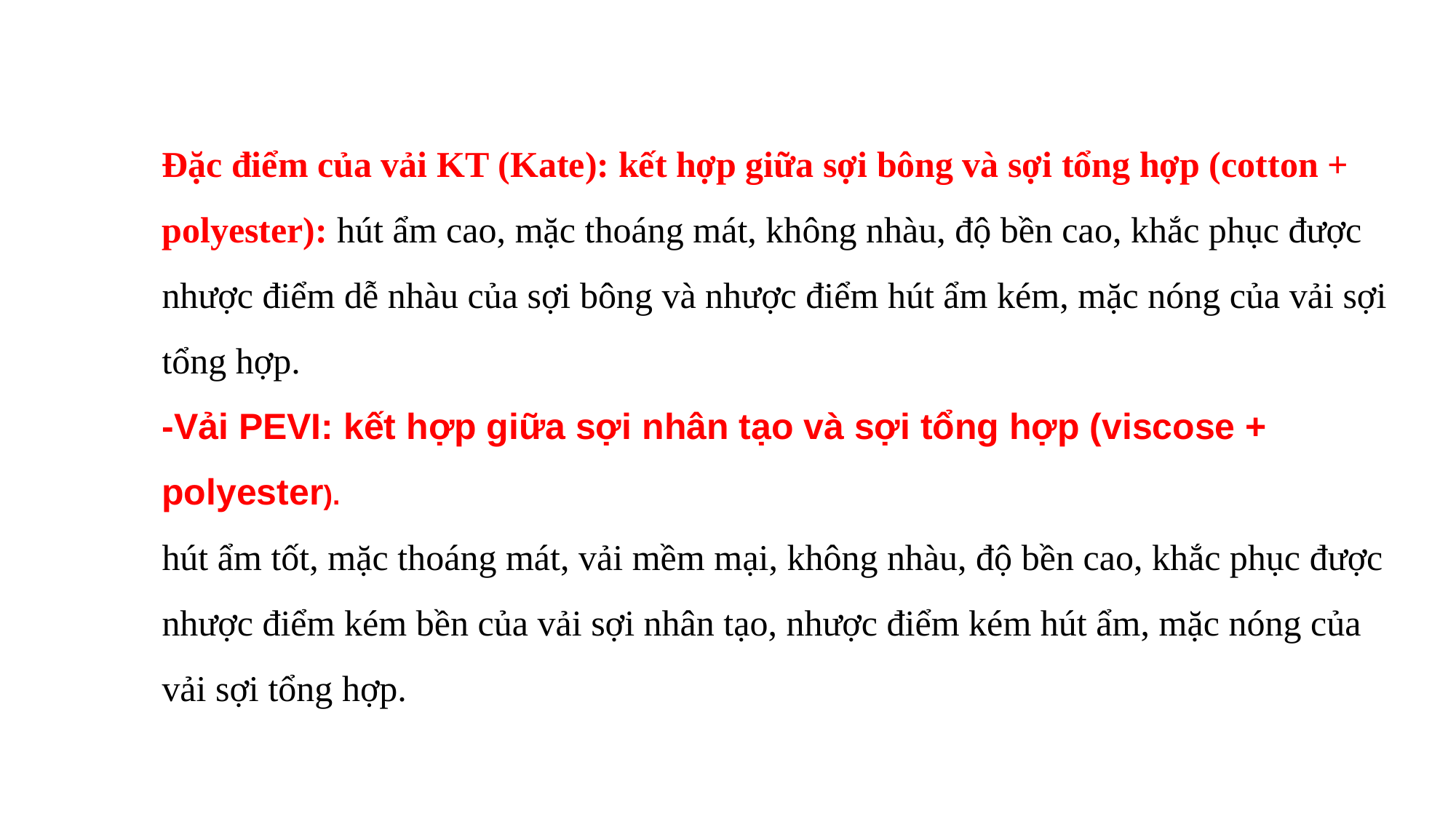

Đặc điểm của vải KT (Kate): kết hợp giữa sợi bông và sợi tổng hợp (cotton + polyester): hút ẩm cao, mặc thoáng mát, không nhàu, độ bền cao, khắc phục được nhược điểm dễ nhàu của sợi bông và nhược điểm hút ẩm kém, mặc nóng của vải sợi tổng hợp.
-Vải PEVI: kết hợp giữa sợi nhân tạo và sợi tổng hợp (viscose + polyester).
hút ẩm tốt, mặc thoáng mát, vải mềm mại, không nhàu, độ bền cao, khắc phục được nhược điểm kém bền của vải sợi nhân tạo, nhược điểm kém hút ẩm, mặc nóng của vải sợi tổng hợp.